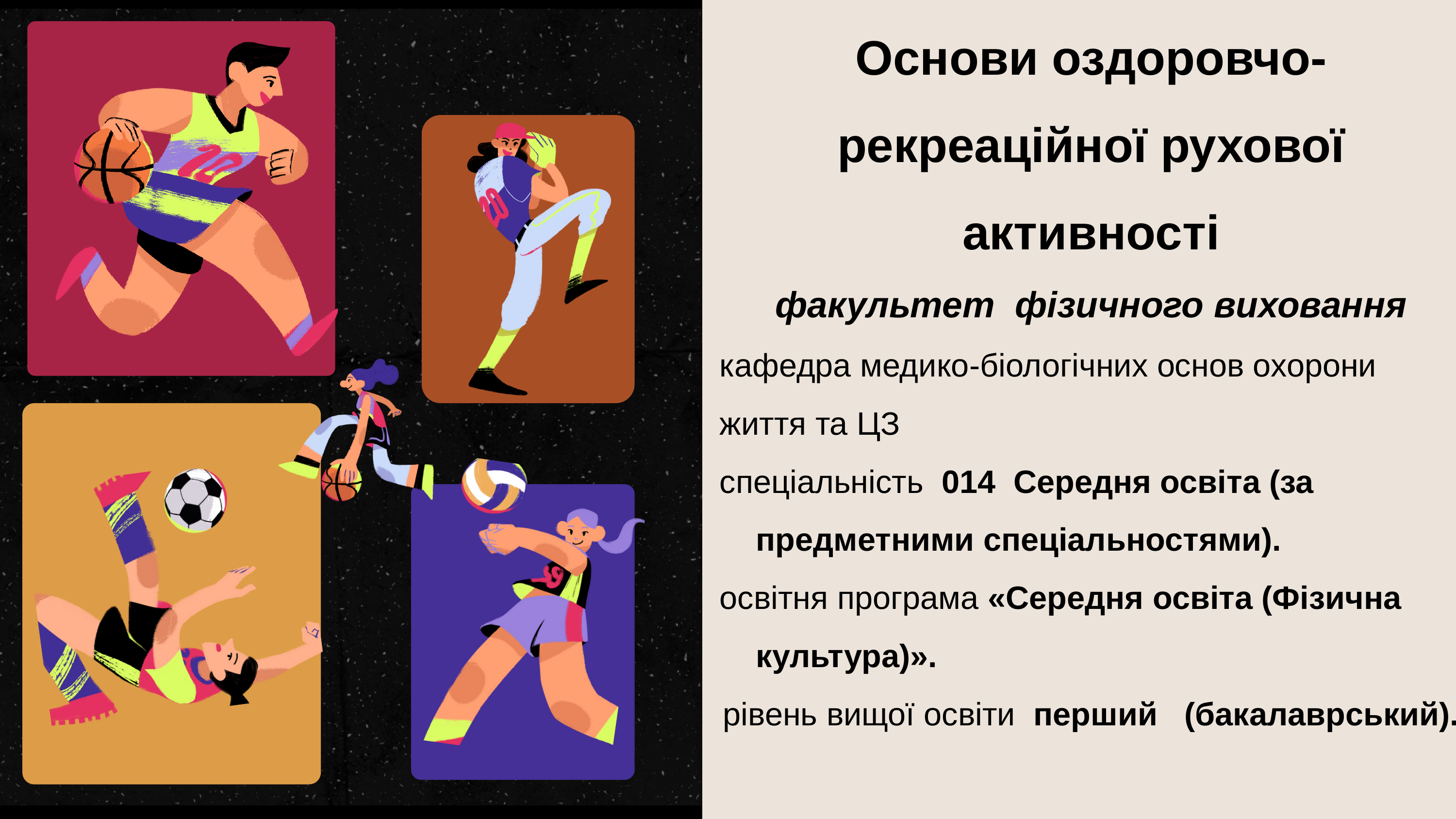

Основи оздоровчо-рекреаційної рухової активності
факультет  фізичного виховання
кафедра медико-біологічних основ охорони життя та ЦЗ
спеціальність  014  Середня освіта (за    предметними спеціальностями).
освітня програма «Середня освіта (Фізична культура)».
рівень вищої освіти  перший   (бакалаврський).